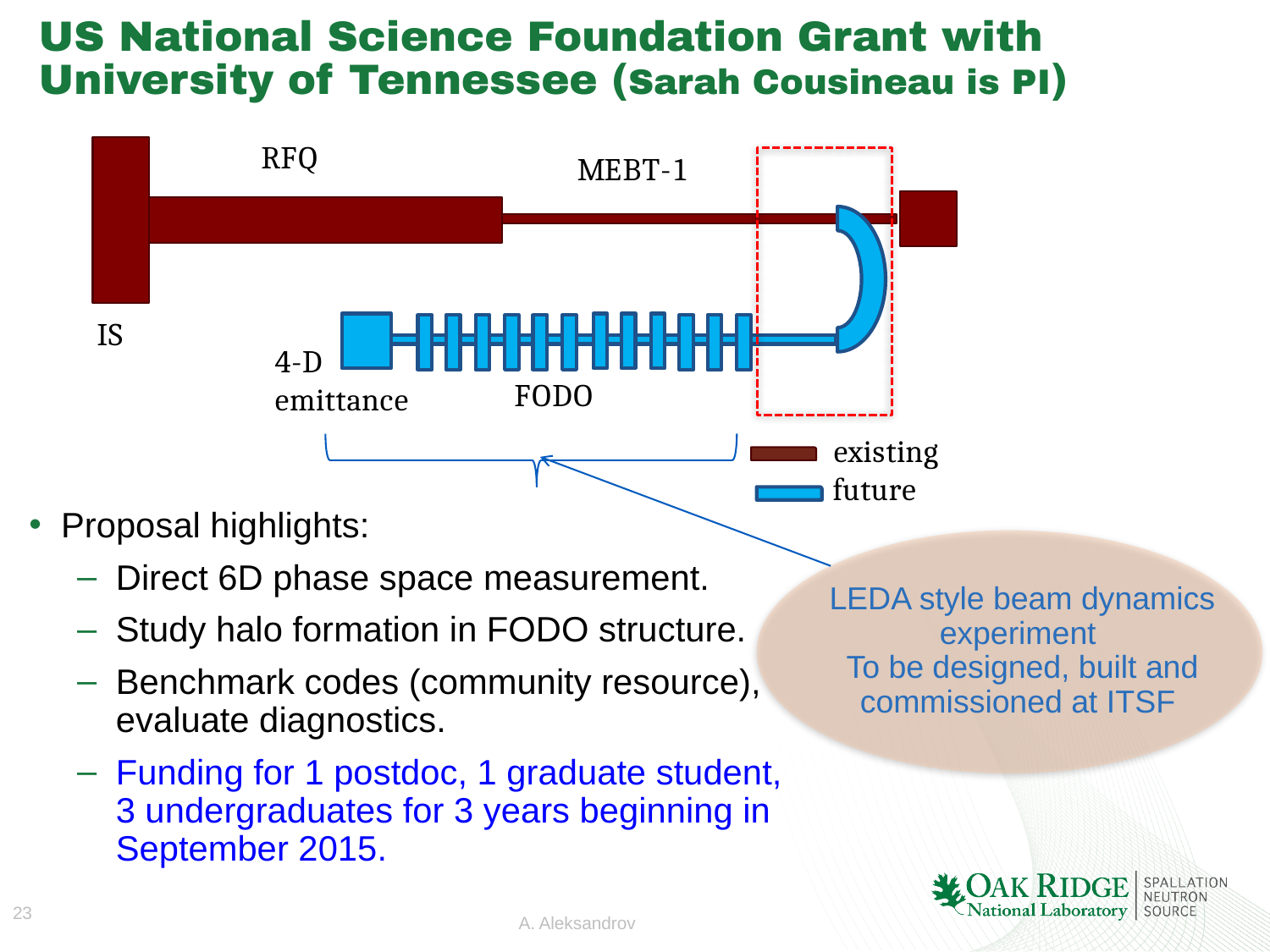

# US National Science Foundation Grant with University of Tennessee (Sarah Cousineau is PI)
RFQ

MEBT-1

IS

4-D emittance

FODO
existing
future

Proposal highlights:
Direct 6D phase space measurement.
Study halo formation in FODO structure.
Benchmark codes (community resource), evaluate diagnostics.
Funding for 1 postdoc, 1 graduate student, 3 undergraduates for 3 years beginning in September 2015.

LEDA style beam dynamics experiment
To be designed, built and commissioned at ITSF